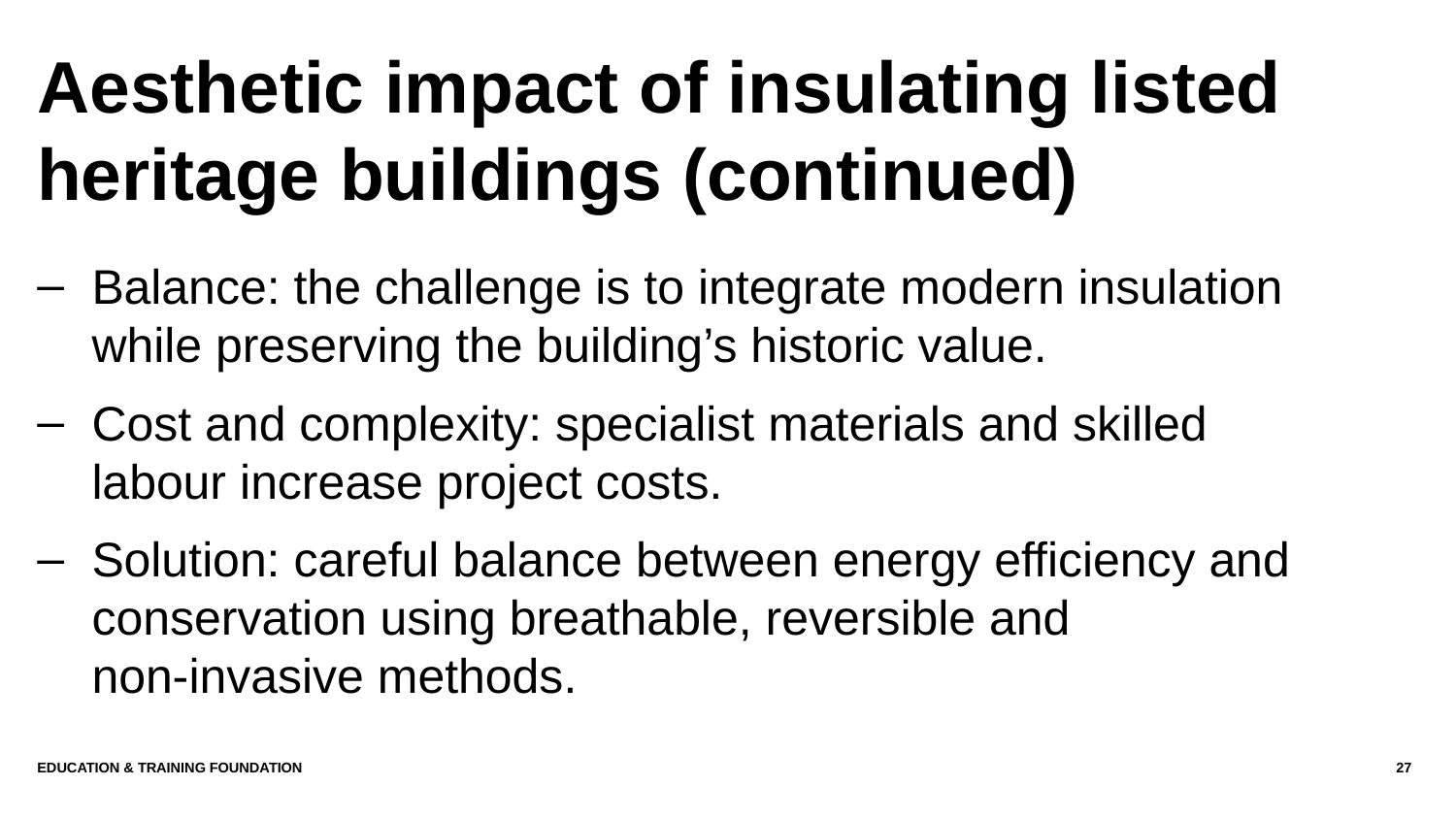

# Aesthetic impact of insulating listed heritage buildings (continued)
Balance: the challenge is to integrate modern insulation while preserving the building’s historic value.
Cost and complexity: specialist materials and skilled labour increase project costs.
Solution: careful balance between energy efficiency and conservation using breathable, reversible and
non-invasive methods.

Education & Training Foundation
27